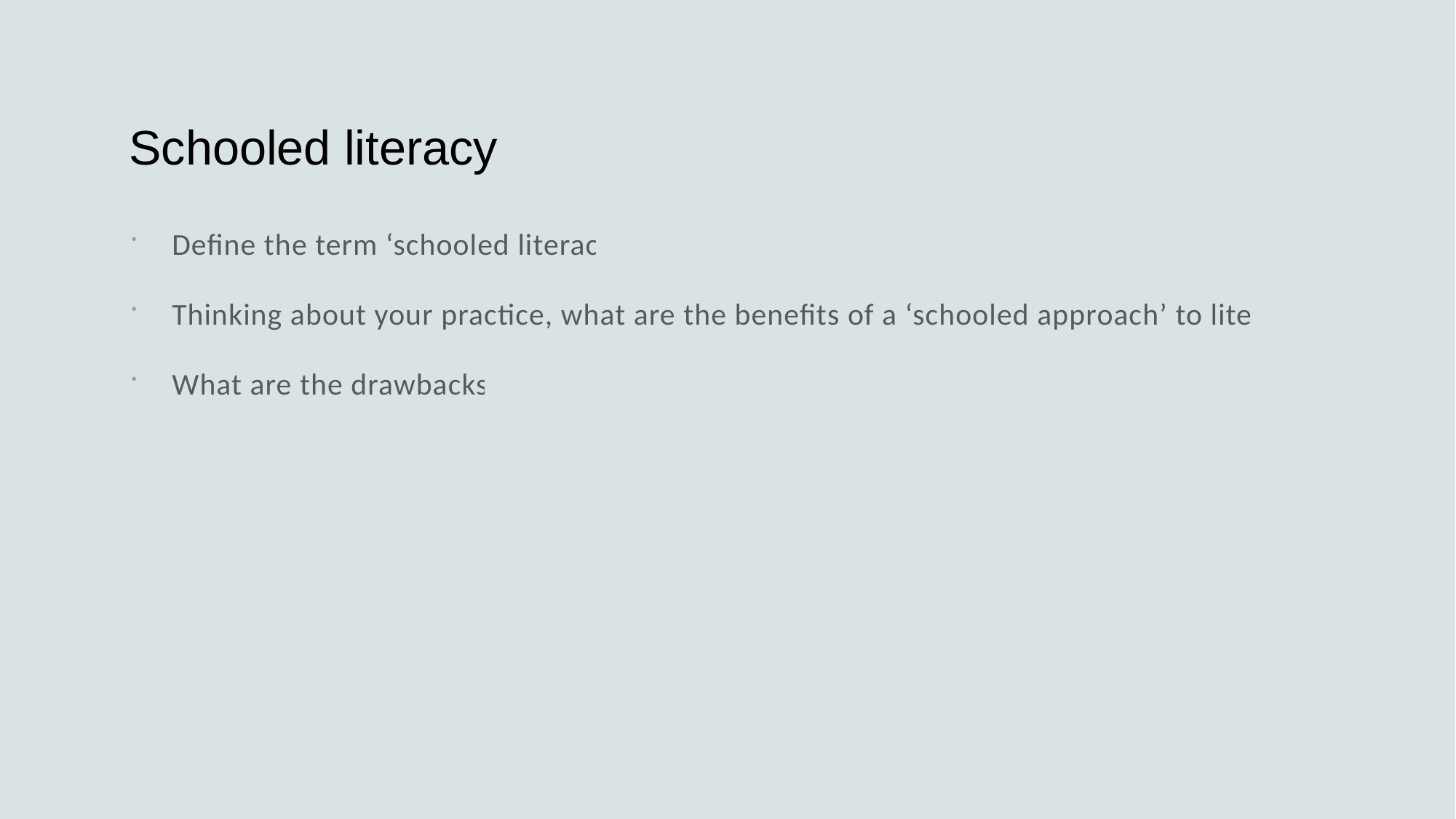

# Schooled literacy
Define the term ‘schooled literacy’
Thinking about your practice, what are the benefits of a ‘schooled approach’ to literacy?
What are the drawbacks?